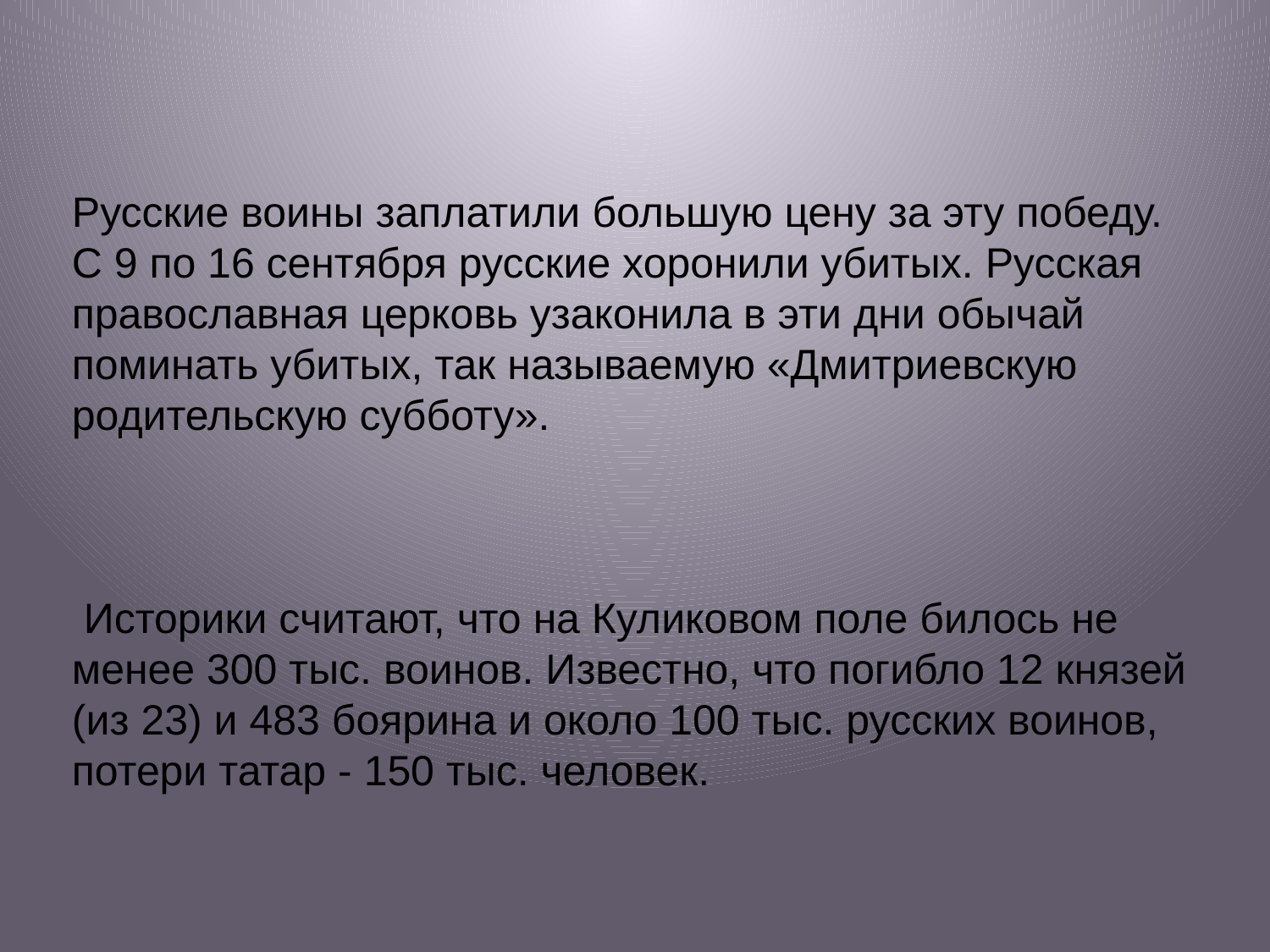

Русские воины заплатили большую цену за эту победу.
С 9 по 16 сентября русские хоронили убитых. Русская православная церковь узаконила в эти дни обычай поминать убитых, так называемую «Дмитриевскую родительскую субботу».

 Историки считают, что на Куликовом поле билось не менее 300 тыс. воинов. Известно, что погибло 12 князей (из 23) и 483 боярина и около 100 тыс. русских воинов, потери татар - 150 тыс. человек.